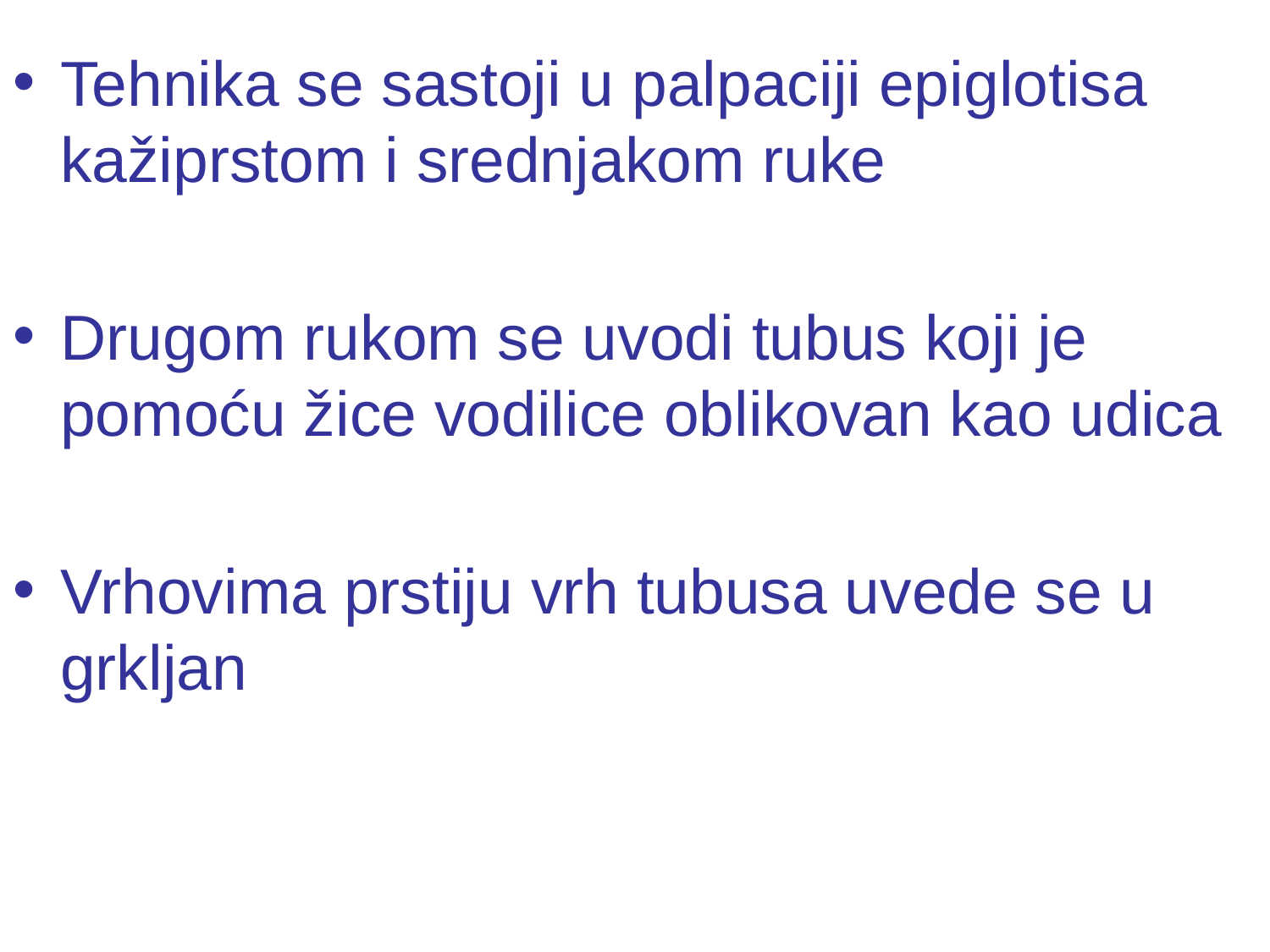

#
Tehnika se sastoji u palpaciji epiglotisa kažiprstom i srednjakom ruke

Drugom rukom se uvodi tubus koji je pomoću žice vodilice oblikovan kao udica

Vrhovima prstiju vrh tubusa uvede se u grkljan